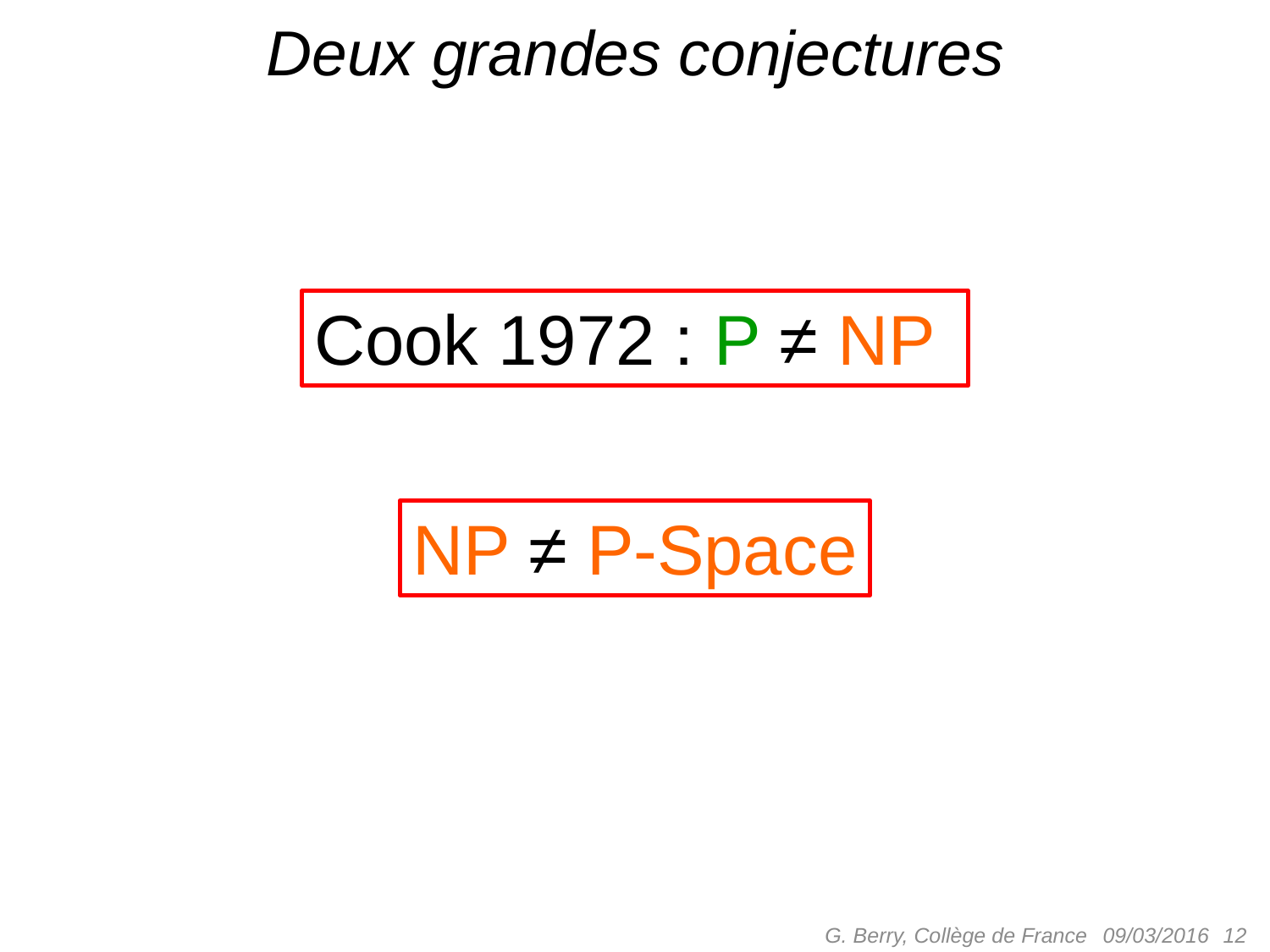

# Deux grandes conjectures
Cook 1972 : P ≠ NP
NP ≠ P-Space
G. Berry, Collège de France
 12
09/03/2016